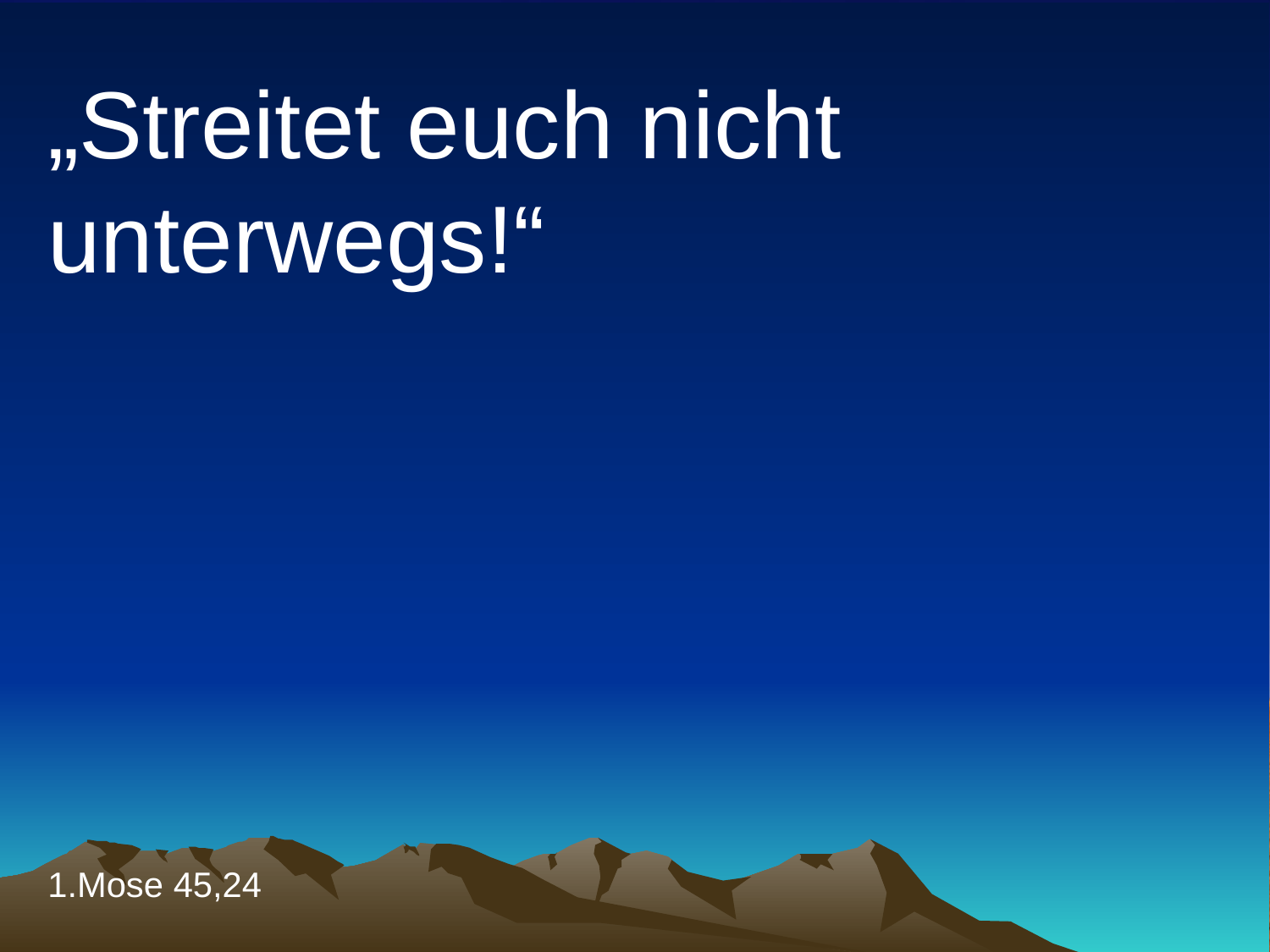

# „Streitet euch nicht unterwegs!“
1.Mose 45,24